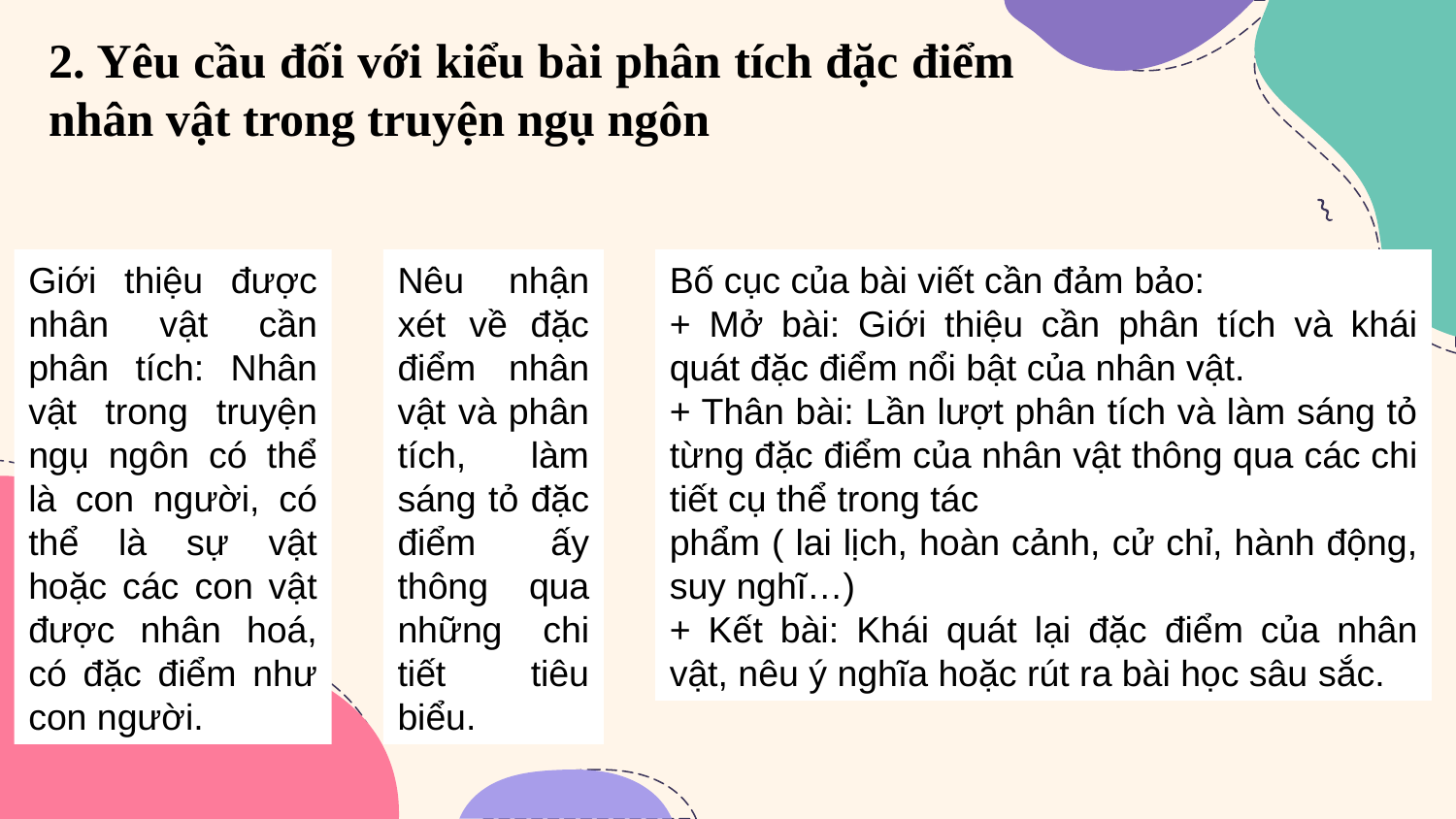

2. Yêu cầu đối với kiểu bài phân tích đặc điểm nhân vật trong truyện ngụ ngôn
Nêu nhận xét về đặc điểm nhân vật và phân tích, làm sáng tỏ đặc điểm ấy thông qua những chi tiết tiêu biểu.
Bố cục của bài viết cần đảm bảo:
+ Mở bài: Giới thiệu cần phân tích và khái quát đặc điểm nổi bật của nhân vật.
+ Thân bài: Lần lượt phân tích và làm sáng tỏ từng đặc điểm của nhân vật thông qua các chi tiết cụ thể trong tác
phẩm ( lai lịch, hoàn cảnh, cử chỉ, hành động, suy nghĩ…)
+ Kết bài: Khái quát lại đặc điểm của nhân vật, nêu ý nghĩa hoặc rút ra bài học sâu sắc.
Giới thiệu được nhân vật cần phân tích: Nhân vật trong truyện ngụ ngôn có thể là con người, có thể là sự vật hoặc các con vật được nhân hoá, có đặc điểm như con người.